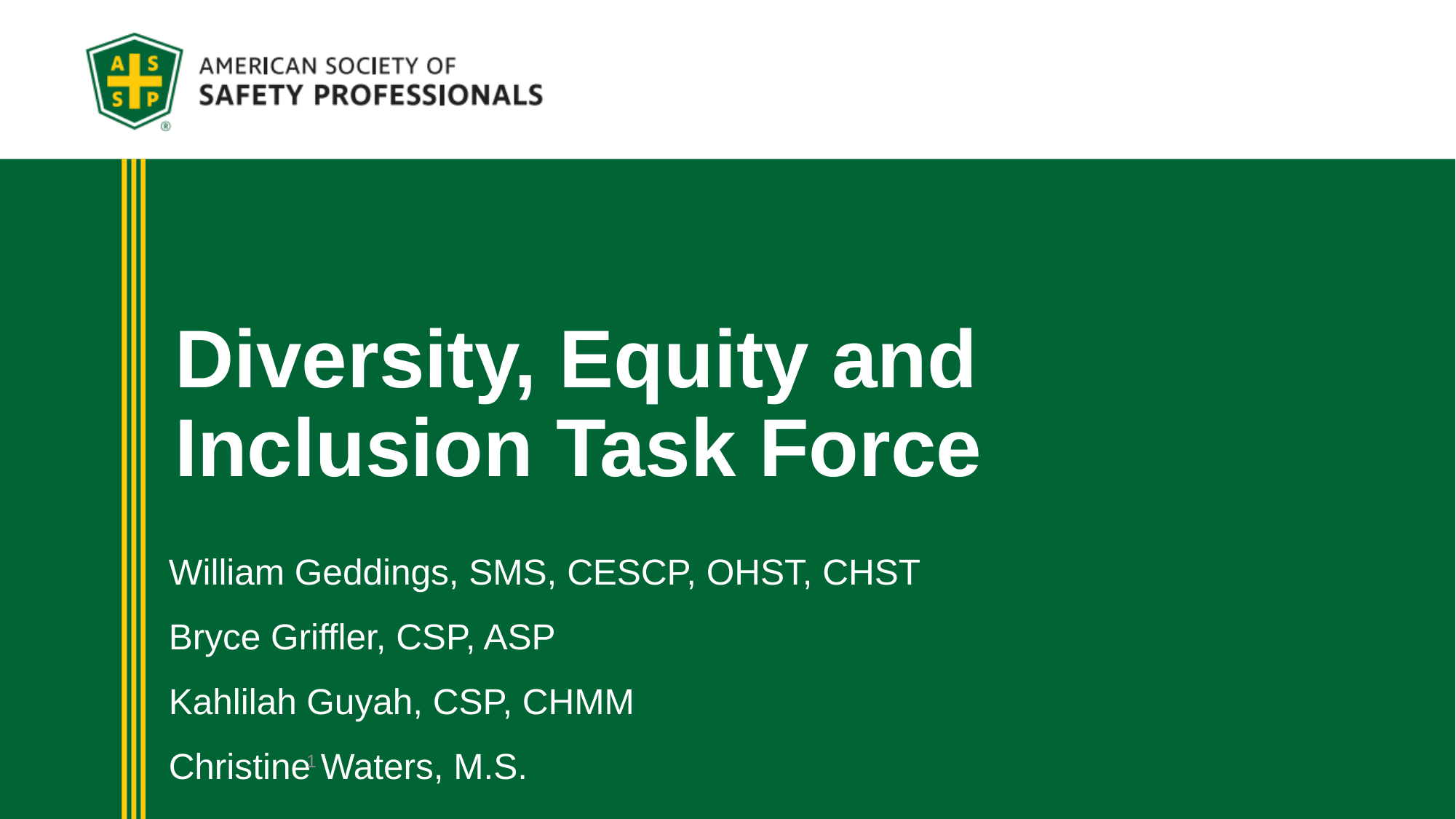

# Diversity, Equity and Inclusion Task Force
William Geddings, SMS, CESCP, OHST, CHST
Bryce Griffler, CSP, ASP
Kahlilah Guyah, CSP, CHMM
Christine Waters, M.S.

1